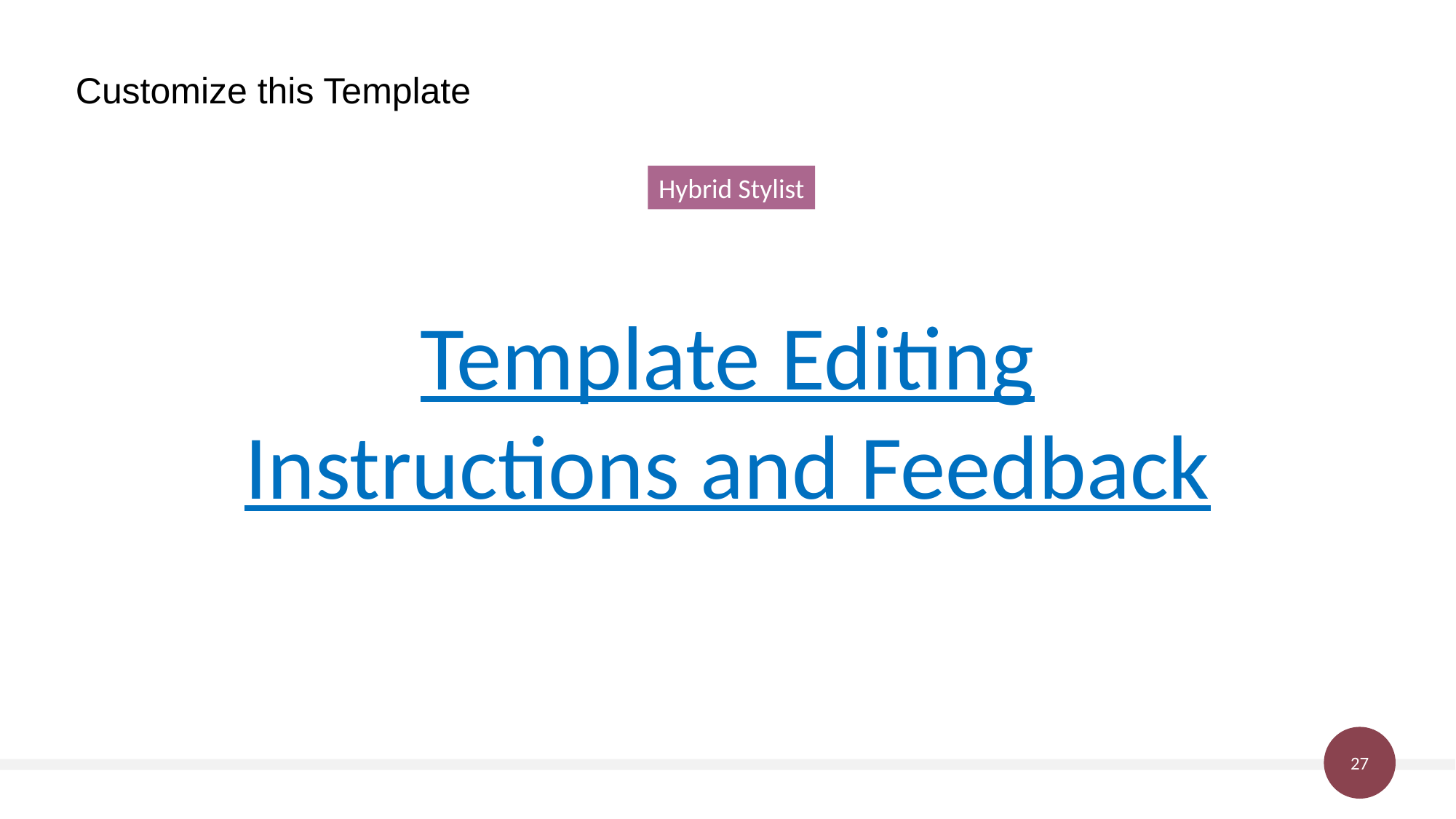

# Customize this Template
Hybrid Stylist
Template Editing Instructions and Feedback